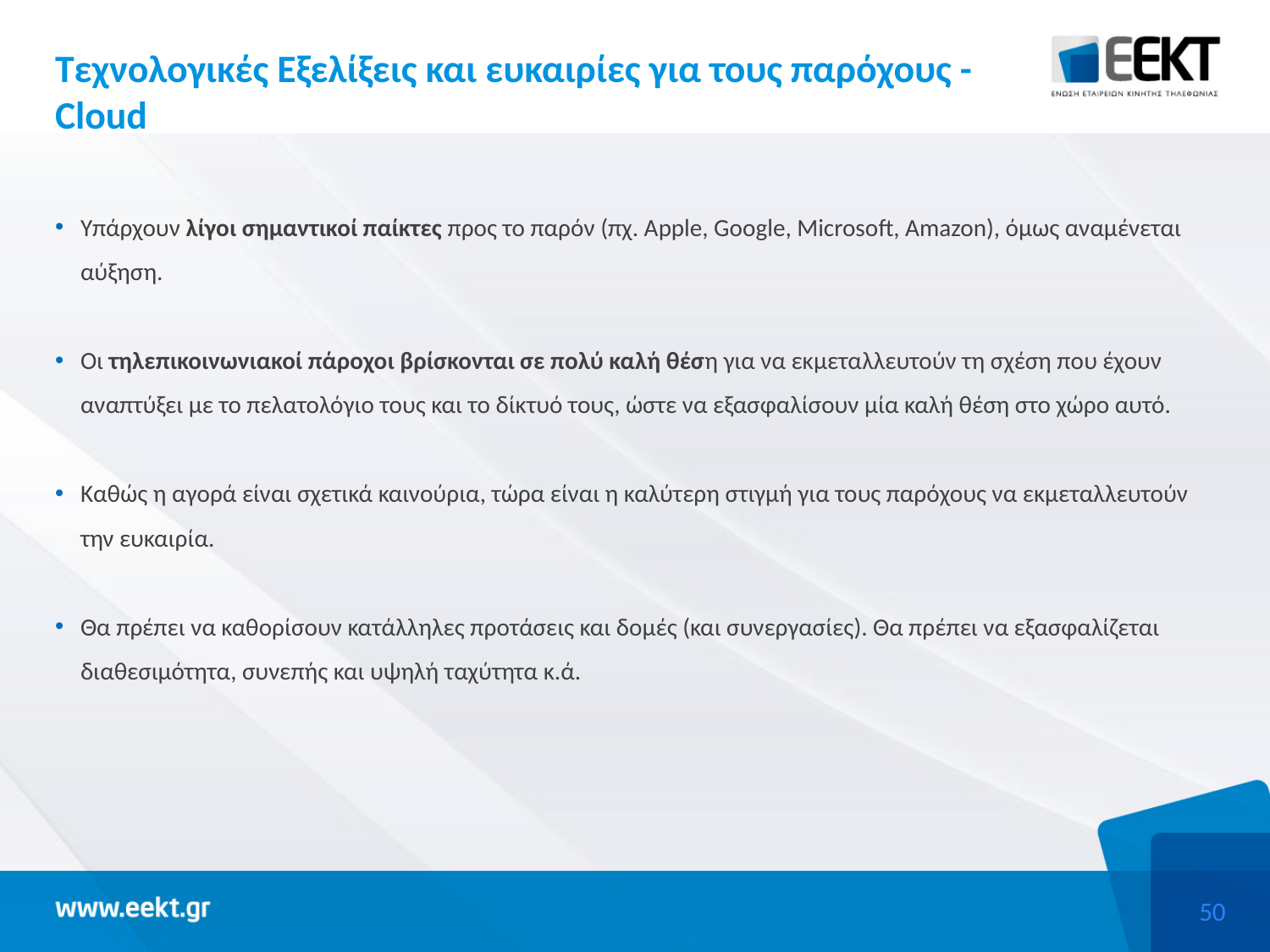

# Τεχνολογικές Εξελίξεις και ευκαιρίες για τους παρόχους - Cloud
Υπάρχουν λίγοι σημαντικοί παίκτες προς το παρόν (πχ. Apple, Google, Microsoft, Amazon), όμως αναμένεται αύξηση.

Οι τηλεπικοινωνιακοί πάροχοι βρίσκονται σε πολύ καλή θέση για να εκμεταλλευτούν τη σχέση που έχουν αναπτύξει με το πελατολόγιο τους και το δίκτυό τους, ώστε να εξασφαλίσουν μία καλή θέση στο χώρο αυτό.

Καθώς η αγορά είναι σχετικά καινούρια, τώρα είναι η καλύτερη στιγμή για τους παρόχους να εκμεταλλευτούν την ευκαιρία.

Θα πρέπει να καθορίσουν κατάλληλες προτάσεις και δομές (και συνεργασίες). Θα πρέπει να εξασφαλίζεται διαθεσιμότητα, συνεπής και υψηλή ταχύτητα κ.ά.